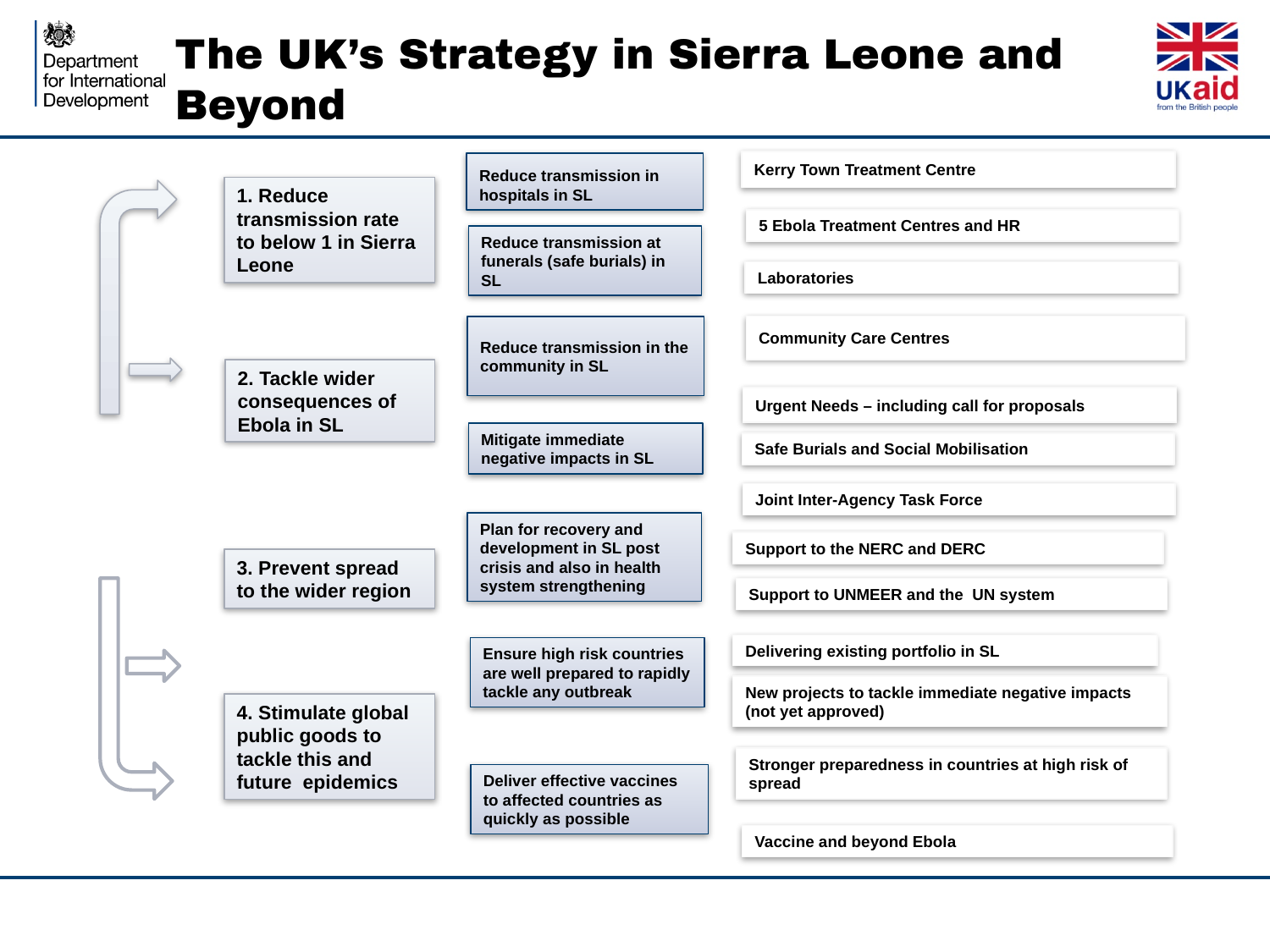

# The UK’s Strategy in Sierra Leone and Beyond
Kerry Town Treatment Centre
Reduce transmission in hospitals in SL
1. Reduce transmission rate to below 1 in Sierra Leone

5 Ebola Treatment Centres and HR
Reduce transmission at funerals (safe burials) in SL
Laboratories
Community Care Centres
Reduce transmission in the community in SL

2. Tackle wider consequences of Ebola in SL
Urgent Needs – including call for proposals
Mitigate immediate negative impacts in SL
Safe Burials and Social Mobilisation
Joint Inter-Agency Task Force
Plan for recovery and development in SL post crisis and also in health system strengthening
Support to the NERC and DERC
3. Prevent spread to the wider region

Support to UNMEER and the  UN system
Delivering existing portfolio in SL
Ensure high risk countries are well prepared to rapidly tackle any outbreak

New projects to tackle immediate negative impacts (not yet approved)
4. Stimulate global public goods to tackle this and future  epidemics
Stronger preparedness in countries at high risk of spread
Deliver effective vaccines to affected countries as quickly as possible
Vaccine and beyond Ebola